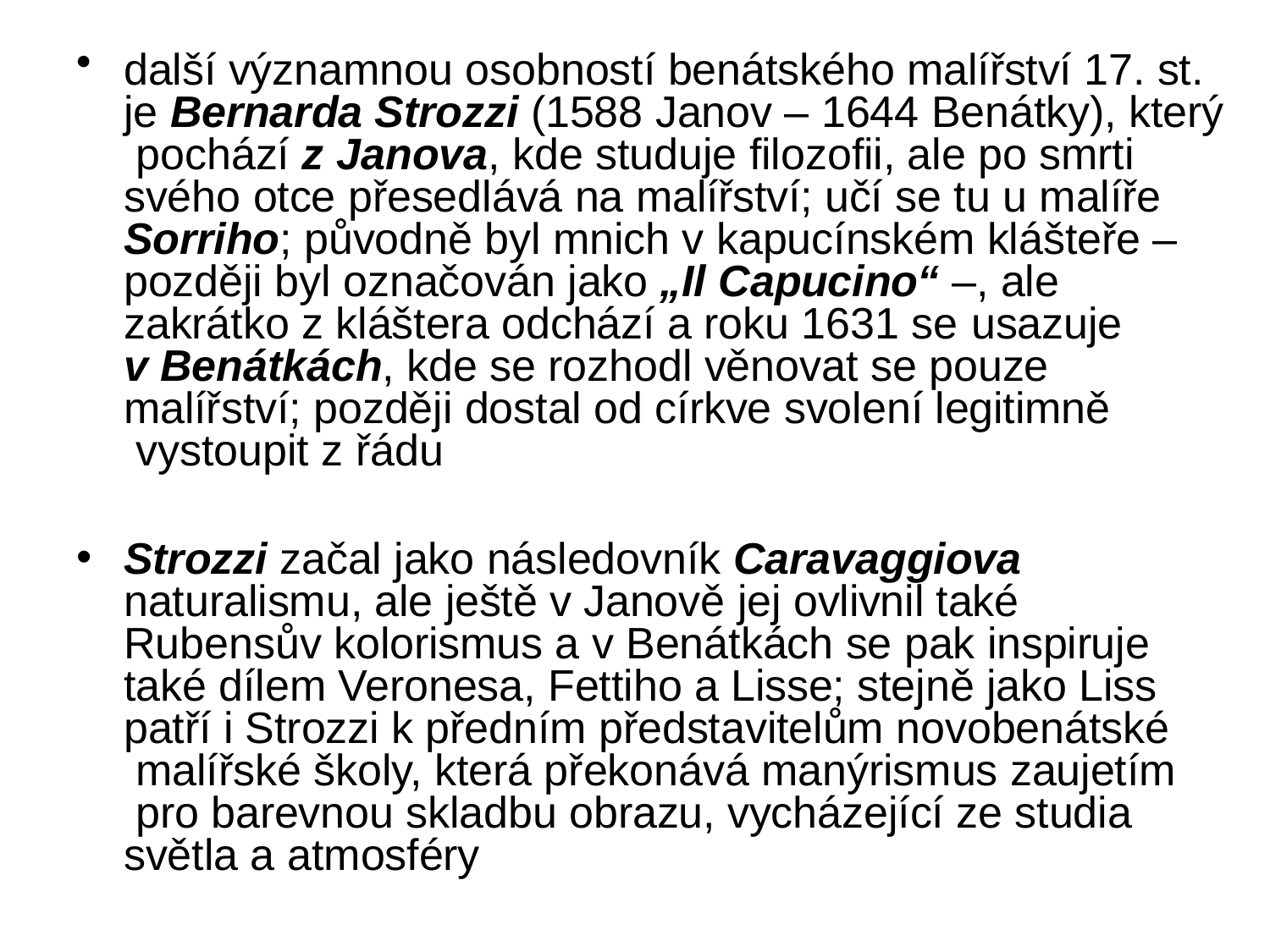

další významnou osobností benátského malířství 17. st.  je Bernarda Strozzi (1588 Janov – 1644 Benátky), který  pochází z Janova, kde studuje filozofii, ale po smrti  svého otce přesedlává na malířství; učí se tu u malíře  Sorriho; původně byl mnich v kapucínském klášteře –  později byl označován jako „Il Capucino“ –, ale  zakrátko z kláštera odchází a roku 1631 se usazuje
v Benátkách, kde se rozhodl věnovat se pouze  malířství; později dostal od církve svolení legitimně  vystoupit z řádu

Strozzi začal jako následovník Caravaggiova  naturalismu, ale ještě v Janově jej ovlivnil také  Rubensův kolorismus a v Benátkách se pak inspiruje  také dílem Veronesa, Fettiho a Lisse; stejně jako Liss  patří i Strozzi k předním představitelům novobenátské  malířské školy, která překonává manýrismus zaujetím  pro barevnou skladbu obrazu, vycházející ze studia  světla a atmosféry